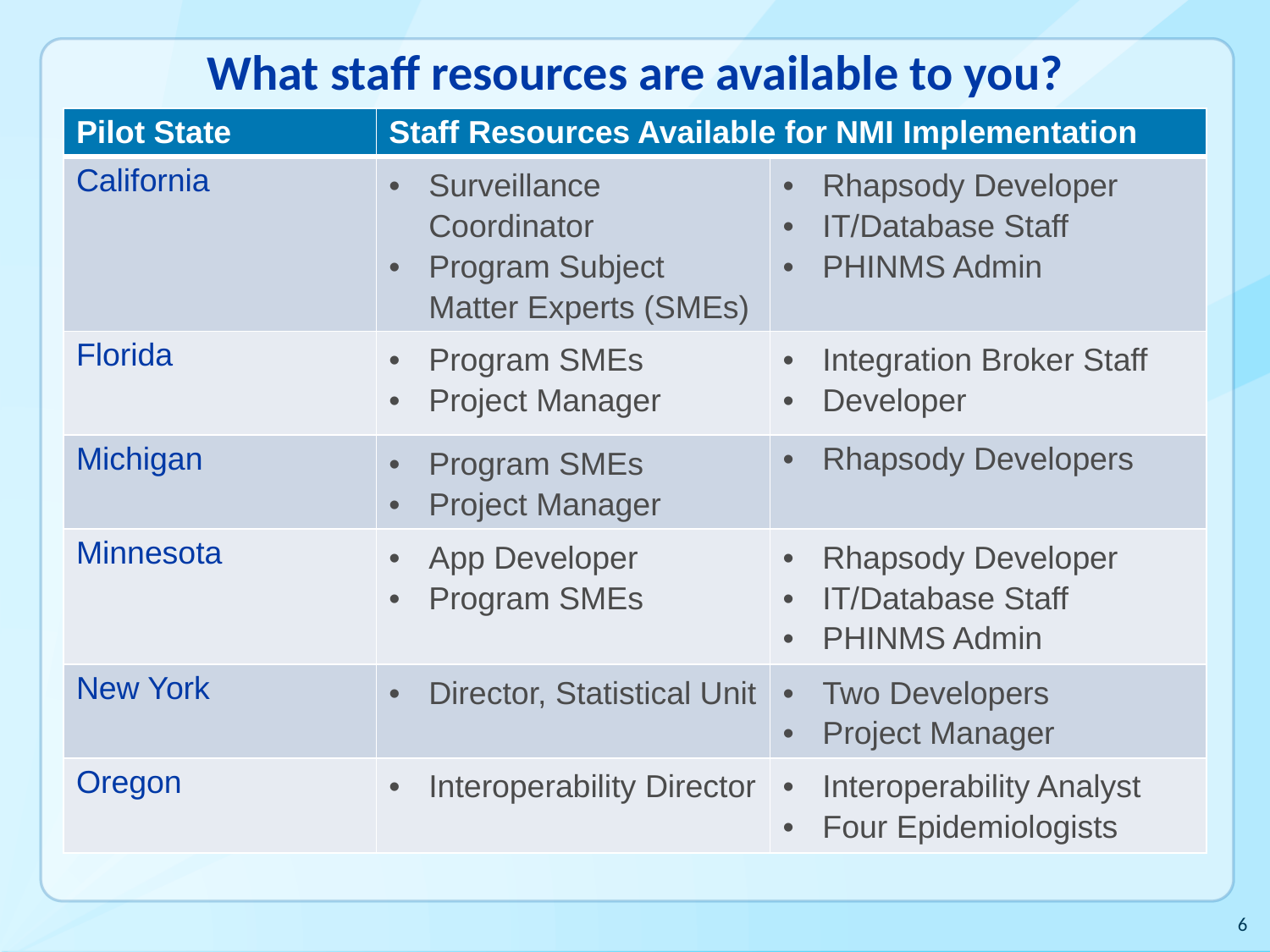

# What staff resources are available to you?
| Pilot State | Staff Resources Available for NMI Implementation |  |
| --- | --- | --- |
| California | Surveillance Coordinator Program Subject Matter Experts (SMEs) | Rhapsody Developer IT/Database Staff PHINMS Admin |
| Florida | Program SMEs Project Manager | Integration Broker Staff Developer |
| Michigan | Program SMEs Project Manager | Rhapsody Developers |
| Minnesota | App Developer Program SMEs | Rhapsody Developer IT/Database Staff PHINMS Admin |
| New York | Director, Statistical Unit | Two Developers Project Manager |
| Oregon | Interoperability Director | Interoperability Analyst Four Epidemiologists |